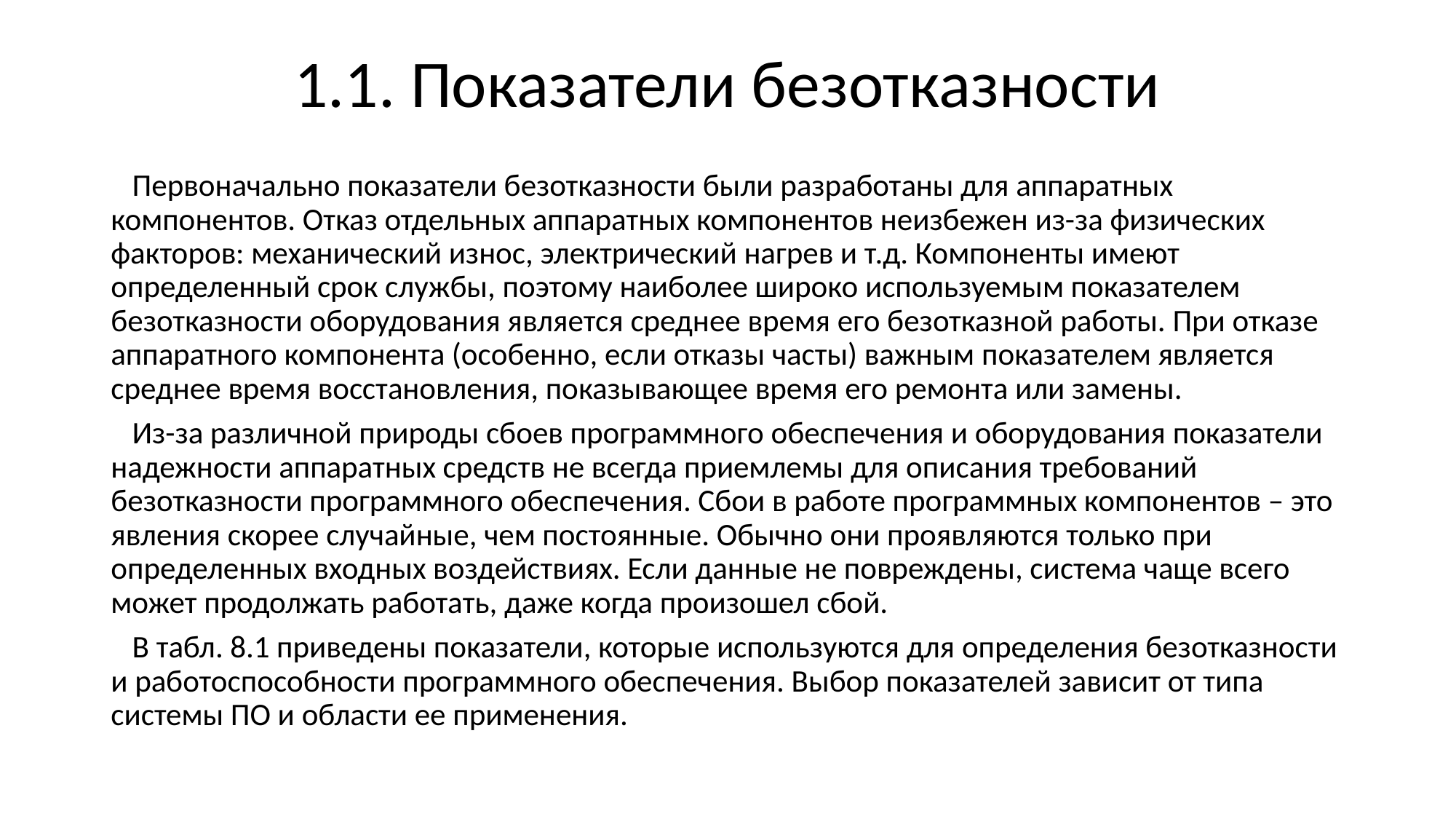

# 1.1. Показатели безотказности
   Первоначально показатели безотказности были разработаны для аппаратных компонентов. Отказ отдельных аппаратных компонентов неизбежен из-за физических факторов: механический износ, электрический нагрев и т.д. Компоненты имеют определенный срок службы, поэтому наиболее широко используемым показателем безотказности оборудования является среднее время его безотказной работы. При отказе аппаратного компонента (особенно, если отказы часты) важным показателем является среднее время восстановления, показывающее время его ремонта или замены.
   Из-за различной природы сбоев программного обеспечения и оборудования показатели надежности аппаратных средств не всегда приемлемы для описания требований безотказности программного обеспечения. Сбои в работе программных компонентов – это явления скорее случайные, чем постоянные. Обычно они проявляются только при определенных входных воздействиях. Если данные не повреждены, система чаще всего может продолжать работать, даже когда произошел сбой.
   В табл. 8.1 приведены показатели, которые используются для определения безотказности и работоспособности программного обеспечения. Выбор показателей зависит от типа системы ПО и области ее применения.